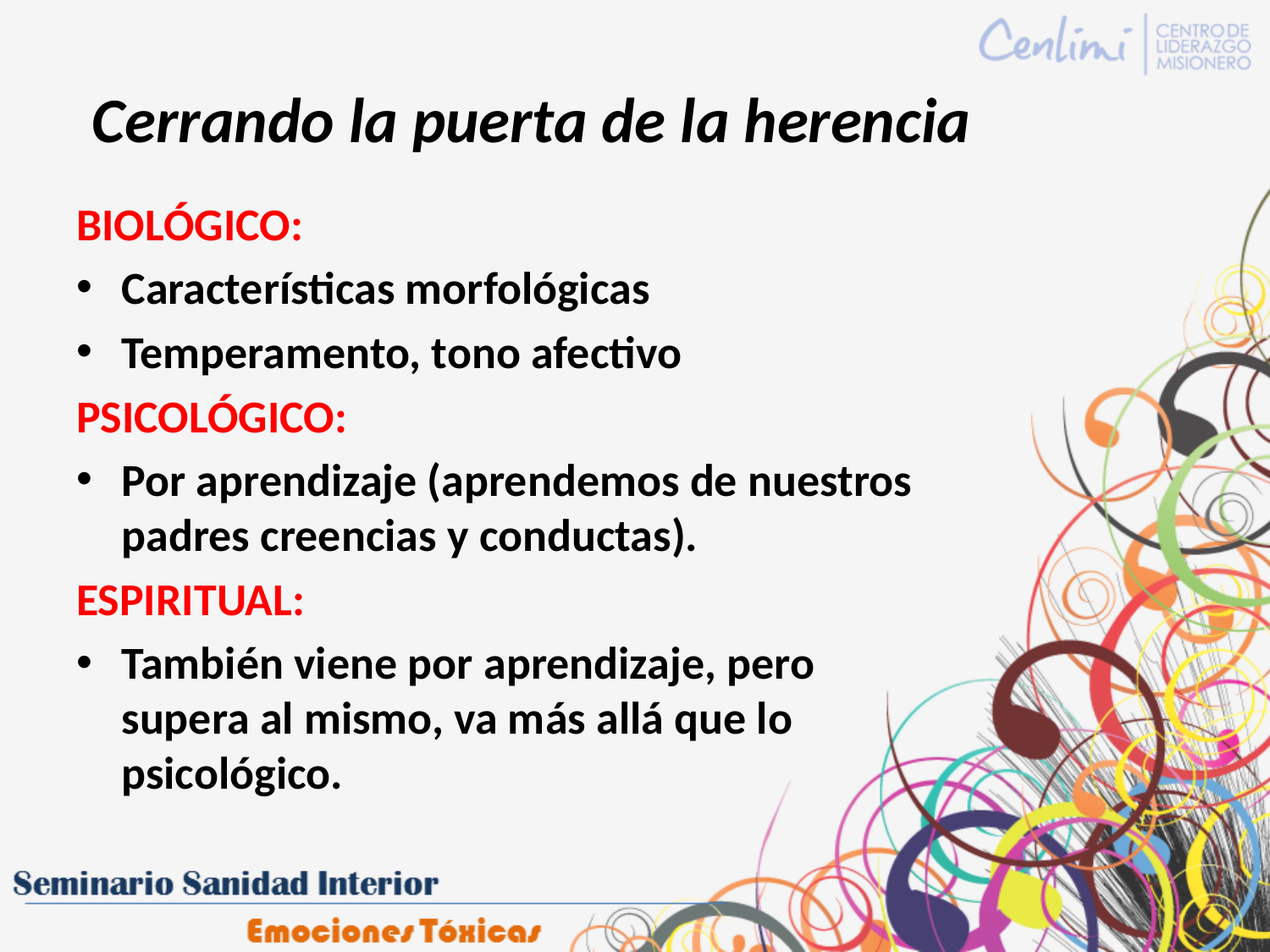

# Cerrando la puerta de la herencia
BIOLÓGICO:
Características morfológicas
Temperamento, tono afectivo
PSICOLÓGICO:
Por aprendizaje (aprendemos de nuestros padres creencias y conductas).
ESPIRITUAL:
También viene por aprendizaje, pero supera al mismo, va más allá que lo psicológico.